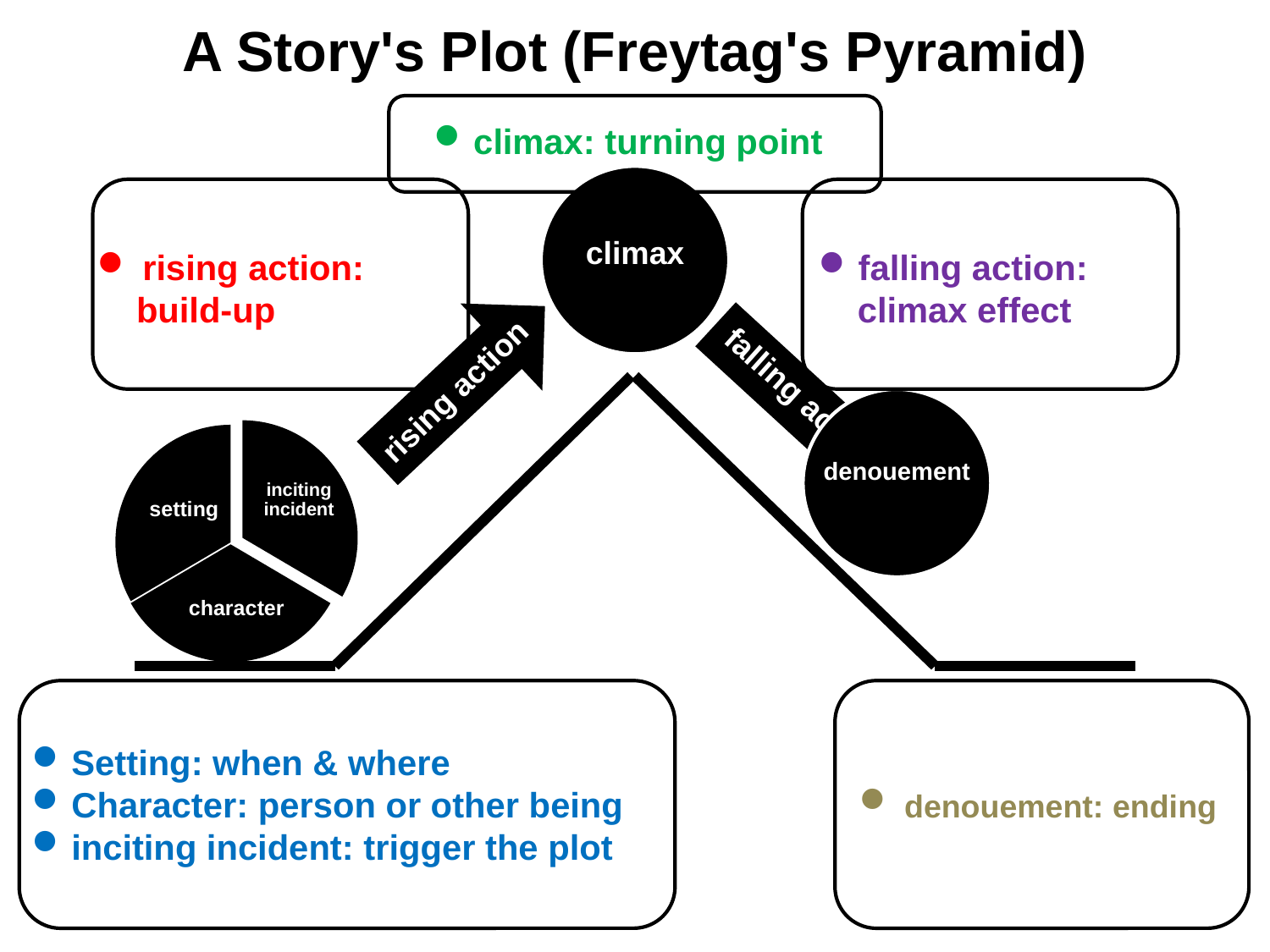

A Story's Plot (Freytag's Pyramid)

climax: turning point

climax

 rising action:
    build-up

falling action:
    climax effect

rising action

falling action

denouement

inciting incident

character
setting

Setting: when & where
Character: person or other being
inciting incident: trigger the plot

 denouement: ending